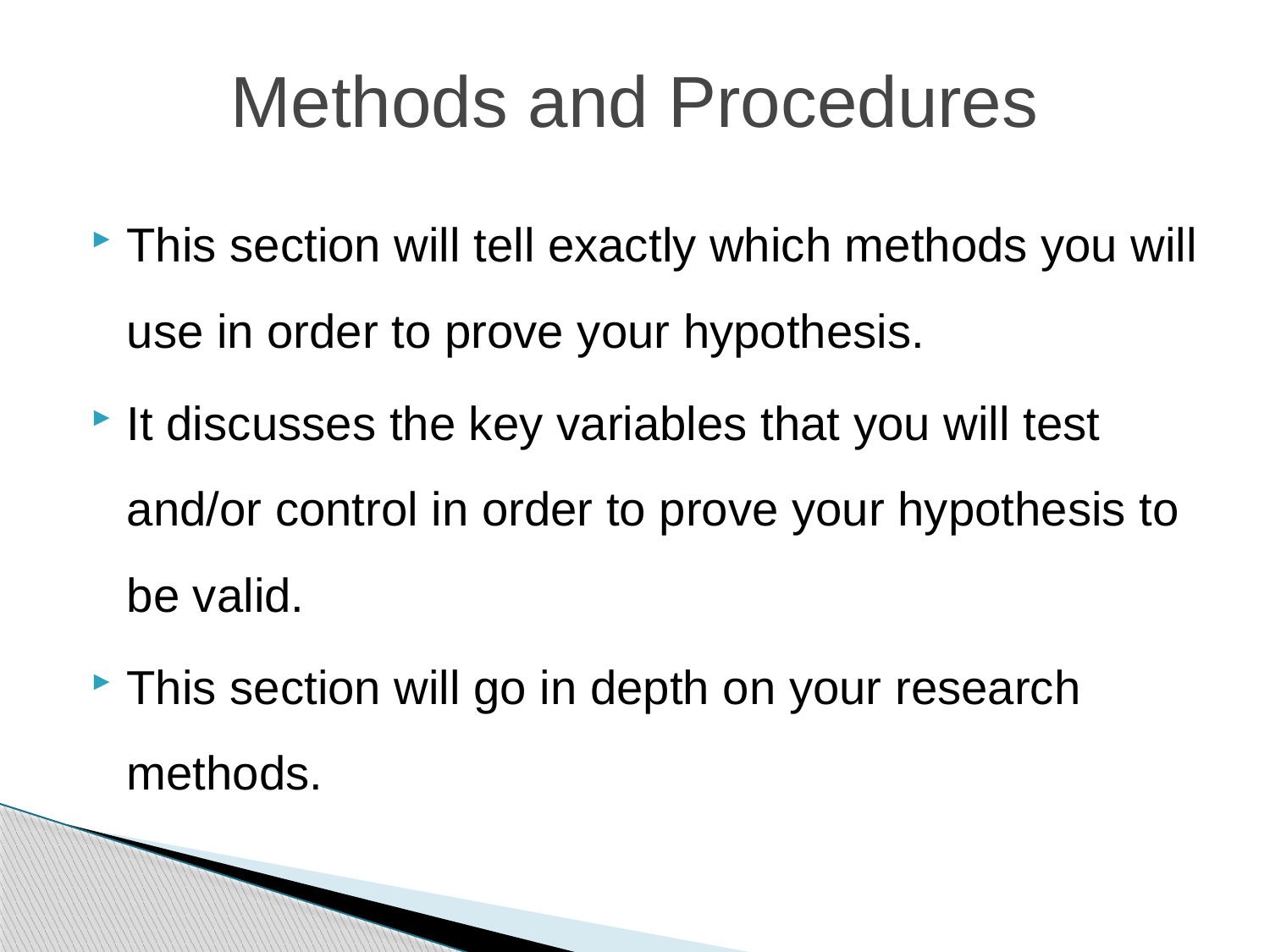

# Methods and Procedures
This section will tell exactly which methods you will use in order to prove your hypothesis.
It discusses the key variables that you will test and/or control in order to prove your hypothesis to be valid.
This section will go in depth on your research methods.